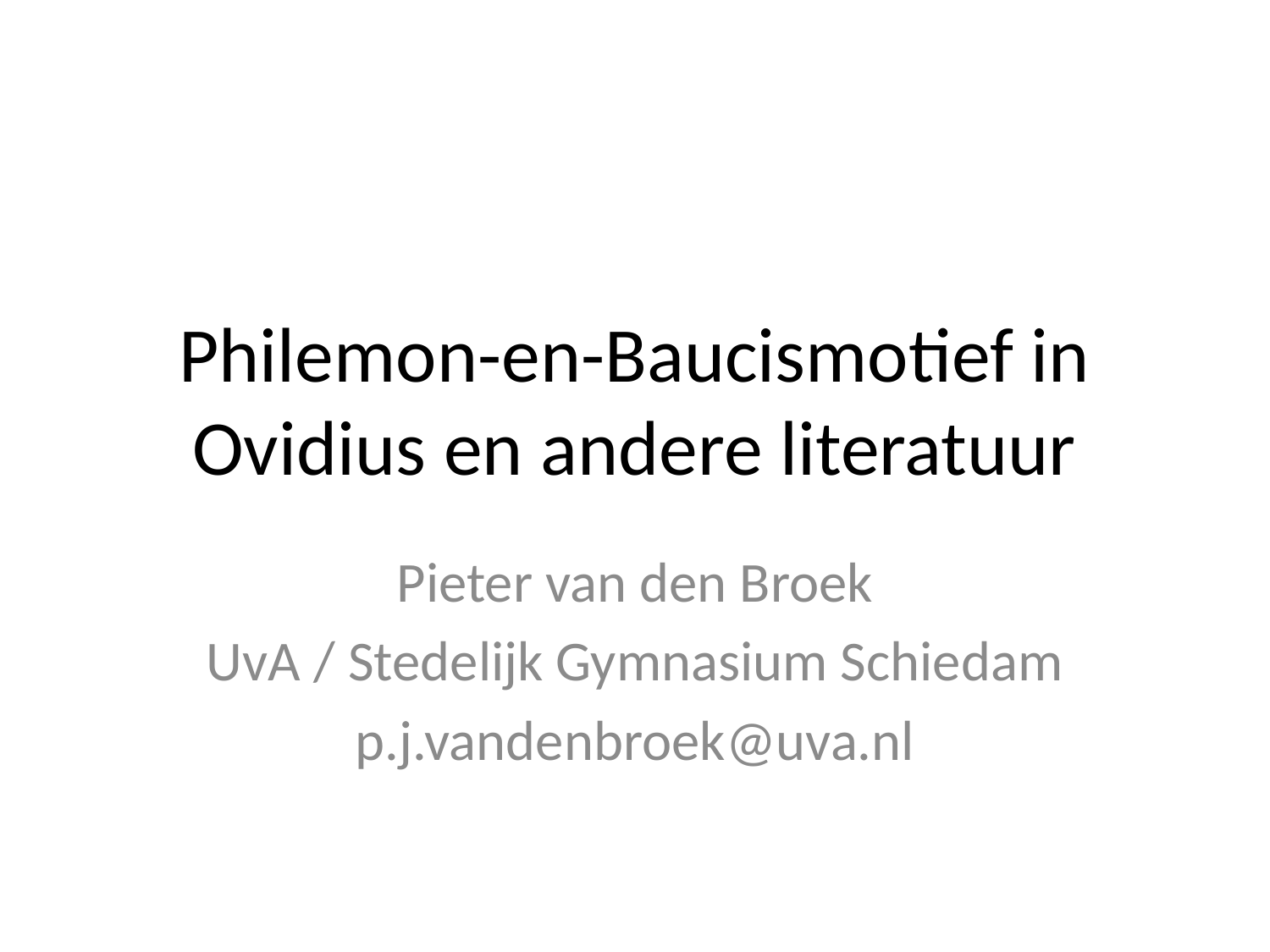

# Philemon-en-Baucismotief in Ovidius en andere literatuur
Pieter van den Broek
UvA / Stedelijk Gymnasium Schiedam
p.j.vandenbroek@uva.nl